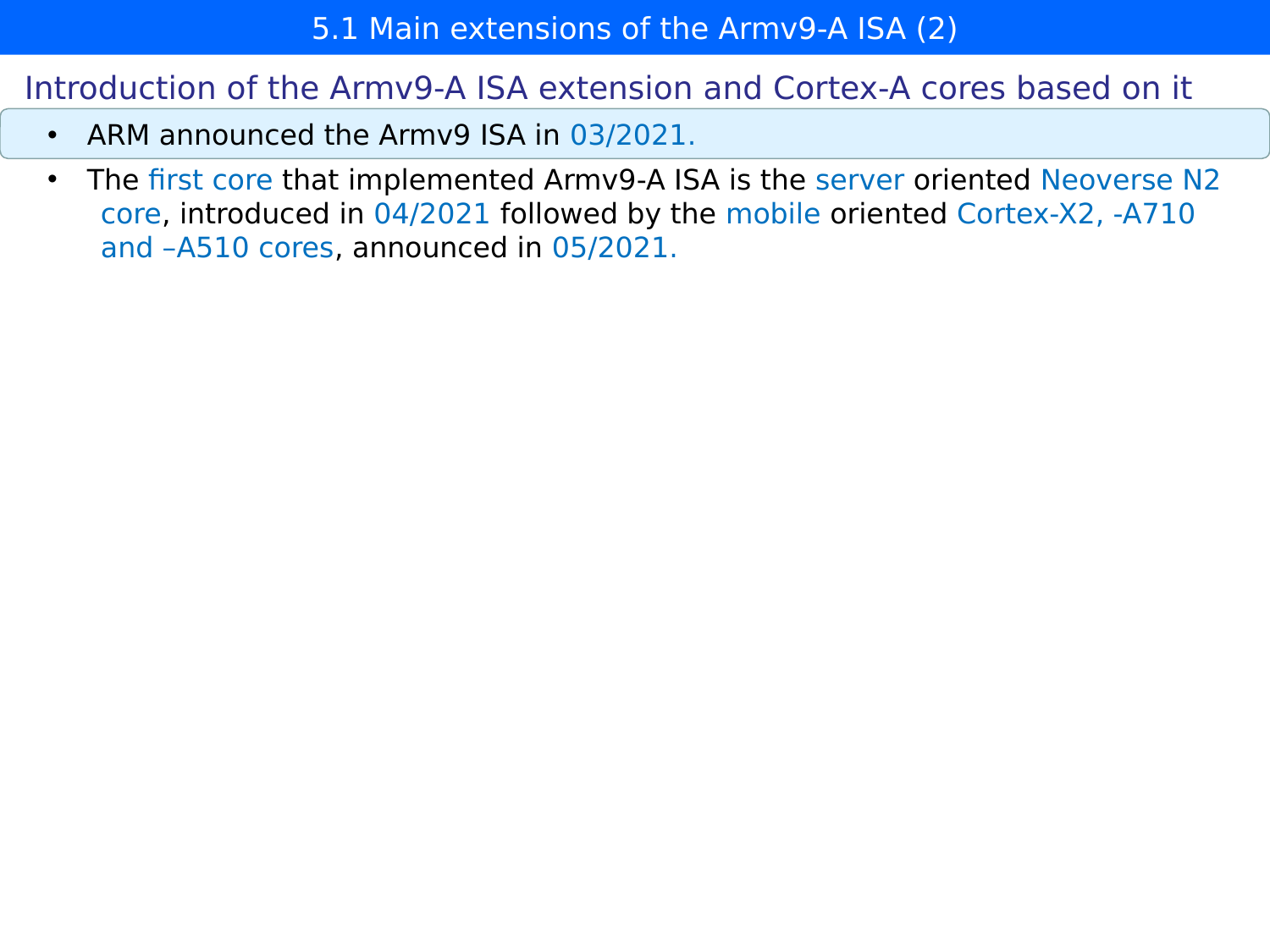

# 5.1 Main extensions of the Armv9-A ISA (2)
Introduction of the Armv9-A ISA extension and Cortex-A cores based on it

ARM announced the Armv9 ISA in 03/2021.
The first core that implemented Armv9-A ISA is the server oriented Neoverse N2
      core, introduced in 04/2021 followed by the mobile oriented Cortex-X2, -A710
      and –A510 cores, announced in 05/2021.